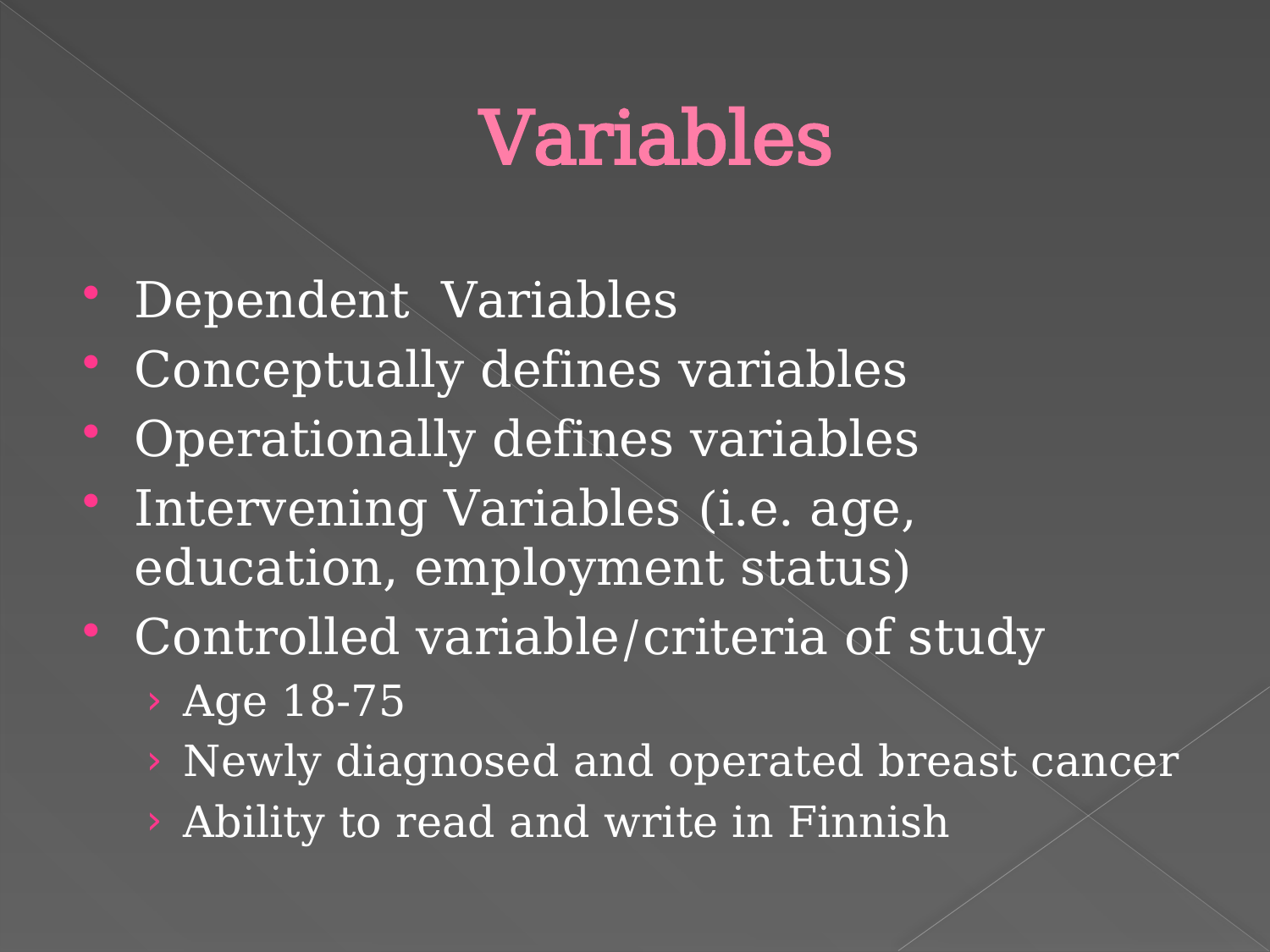

# Variables
Dependent  Variables
Conceptually defines variables
Operationally defines variables
Intervening Variables (i.e. age, education, employment status)
Controlled variable/criteria of study
Age 18-75
Newly diagnosed and operated breast cancer
Ability to read and write in Finnish